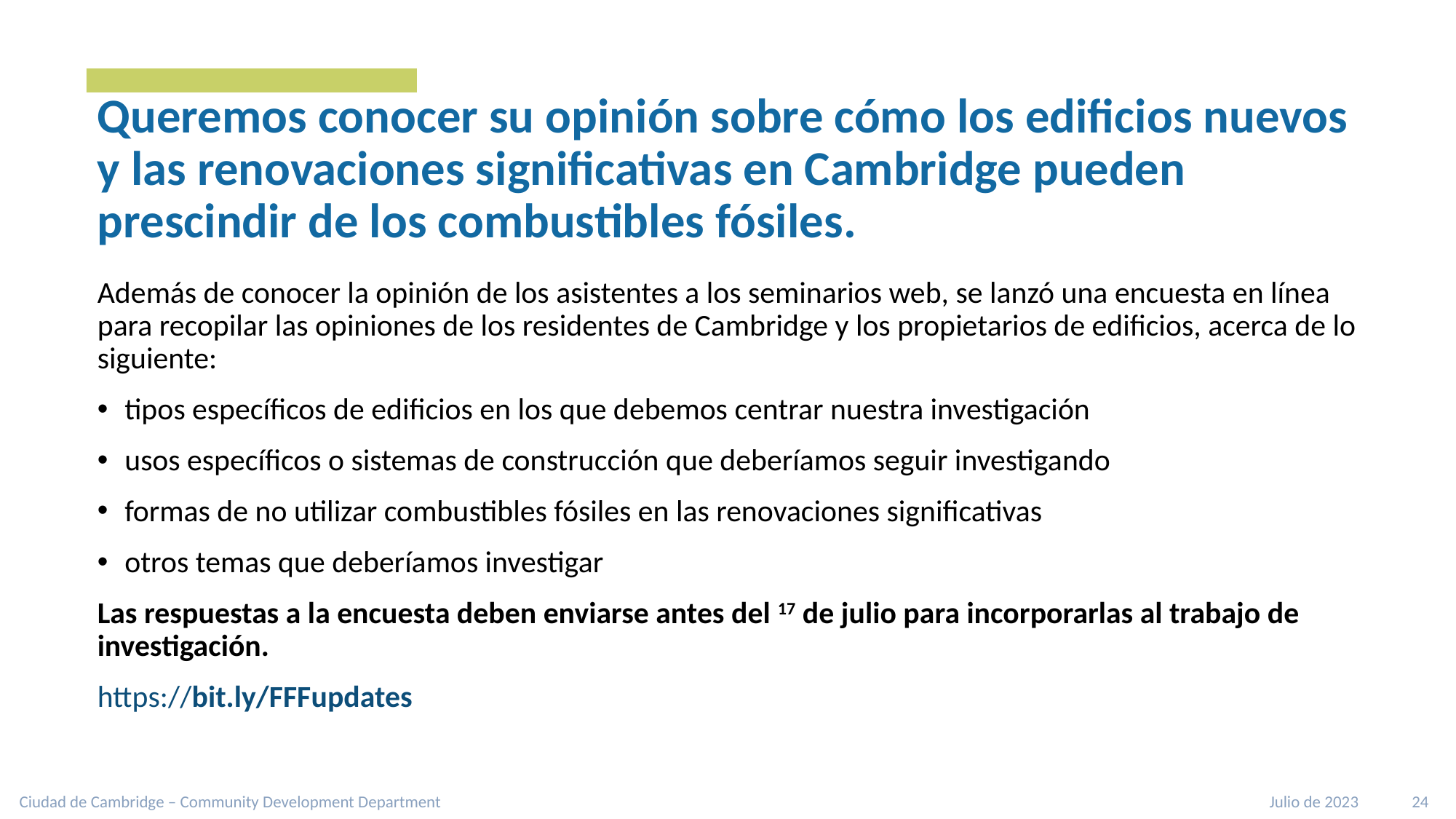

# Queremos conocer su opinión sobre cómo los edificios nuevos y las renovaciones significativas en Cambridge pueden prescindir de los combustibles fósiles.
Además de conocer la opinión de los asistentes a los seminarios web, se lanzó una encuesta en línea para recopilar las opiniones de los residentes de Cambridge y los propietarios de edificios, acerca de lo siguiente:
tipos específicos de edificios en los que debemos centrar nuestra investigación
usos específicos o sistemas de construcción que deberíamos seguir investigando
formas de no utilizar combustibles fósiles en las renovaciones significativas
otros temas que deberíamos investigar
Las respuestas a la encuesta deben enviarse antes del 17 de julio para incorporarlas al trabajo de investigación.
https://bit.ly/FFFupdates
Ciudad de Cambridge – Community Development Department
Julio de 2023              24